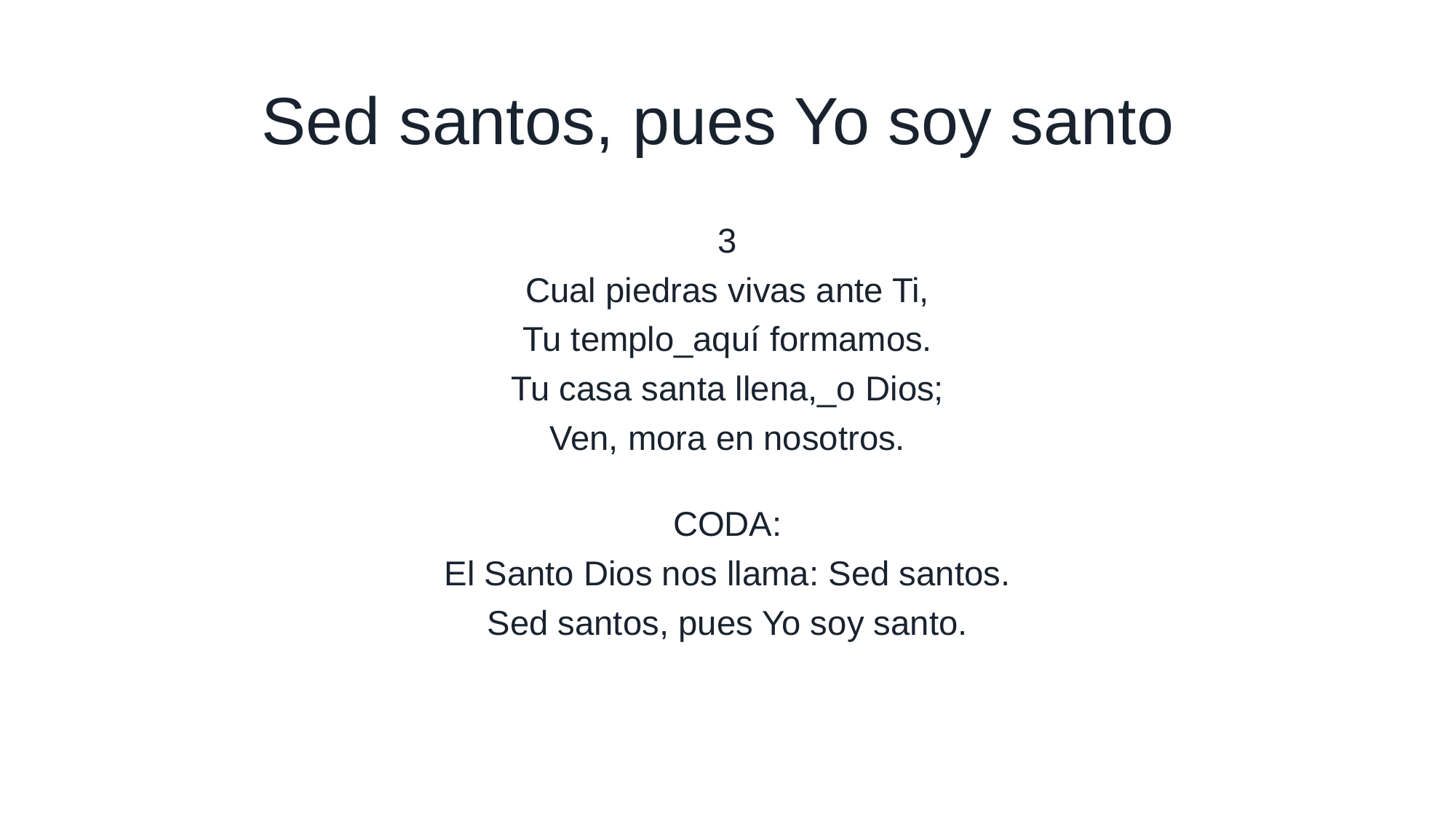

# Sed santos, pues Yo soy santo
3
Cual piedras vivas ante Ti,
Tu templo_aquí formamos.
Tu casa santa llena,_o Dios;
Ven, mora en nosotros.
CODA:
El Santo Dios nos llama: Sed santos.
Sed santos, pues Yo soy santo.